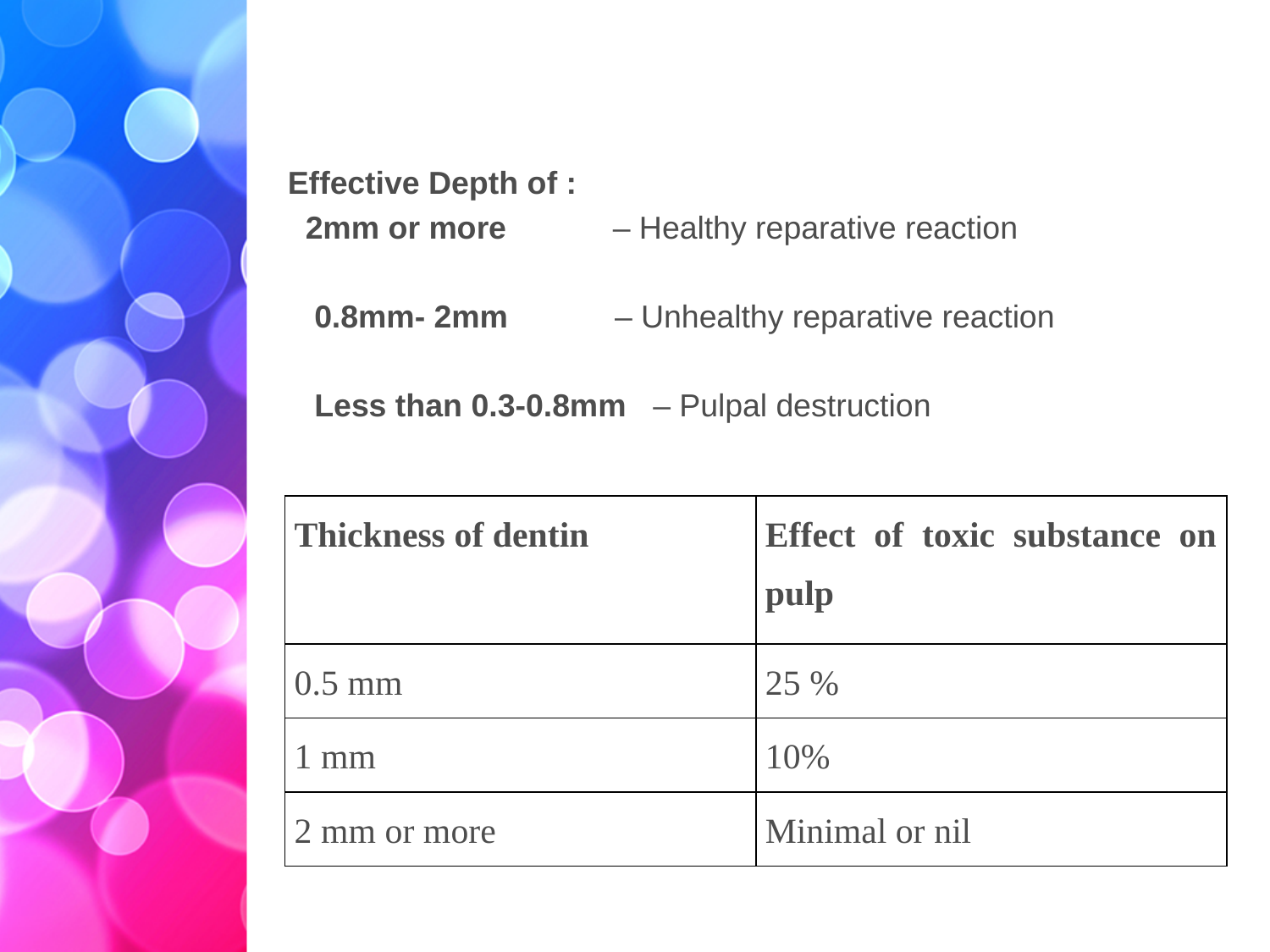

#
Effective Depth of :
  2mm or more            – Healthy reparative reaction

   0.8mm- 2mm            – Unhealthy reparative reaction

   Less than 0.3-0.8mm   – Pulpal destruction

| Thickness of dentin | Effect of toxic substance on pulp |
| --- | --- |
| 0.5 mm | 25 % |
| 1 mm | 10% |
| 2 mm or more | Minimal or nil |